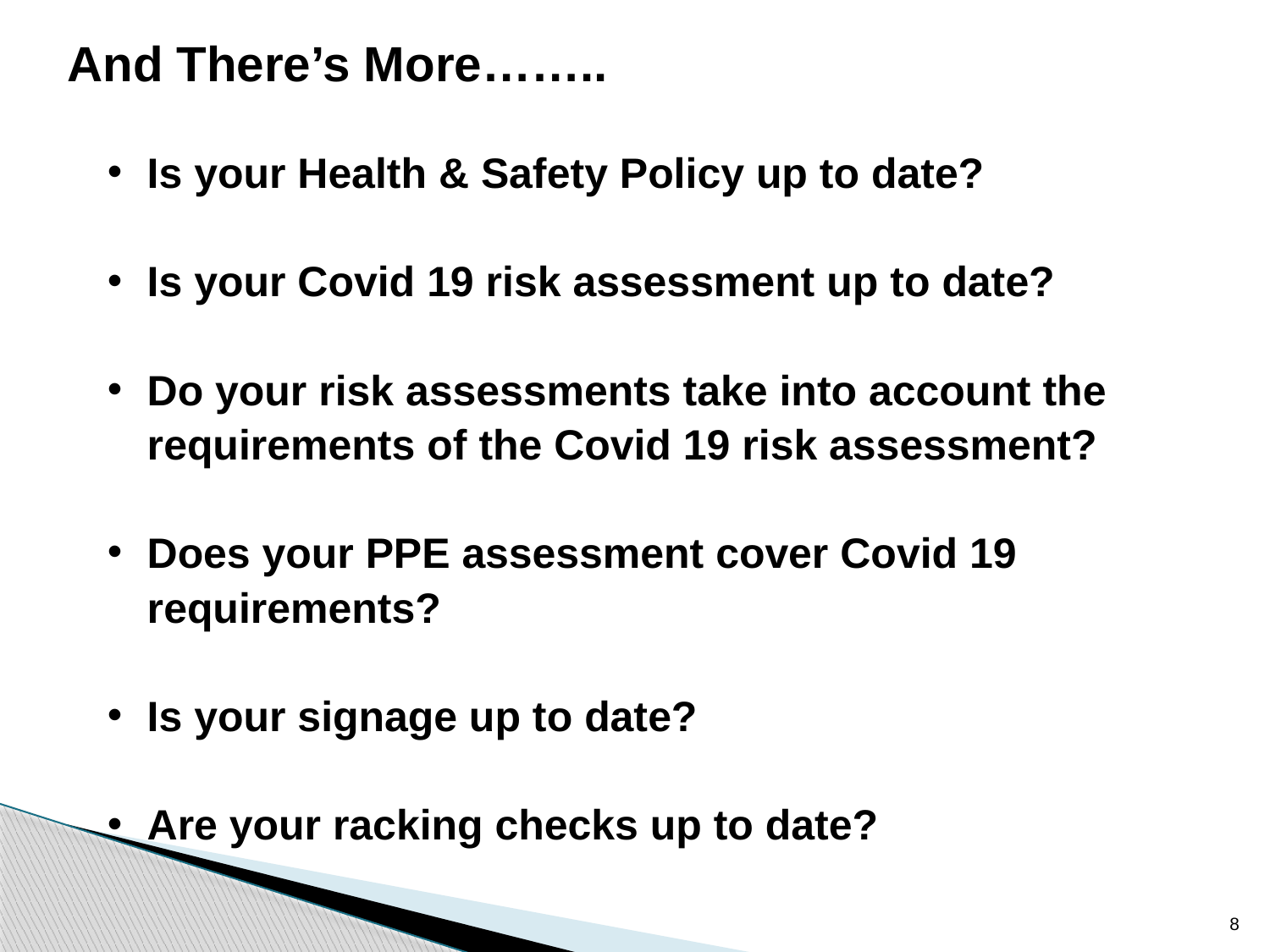

And There’s More……..
Is your Health & Safety Policy up to date?

Is your Covid 19 risk assessment up to date?

Do your risk assessments take into account the requirements of the Covid 19 risk assessment?

Does your PPE assessment cover Covid 19 requirements?

Is your signage up to date?

Are your racking checks up to date?

8